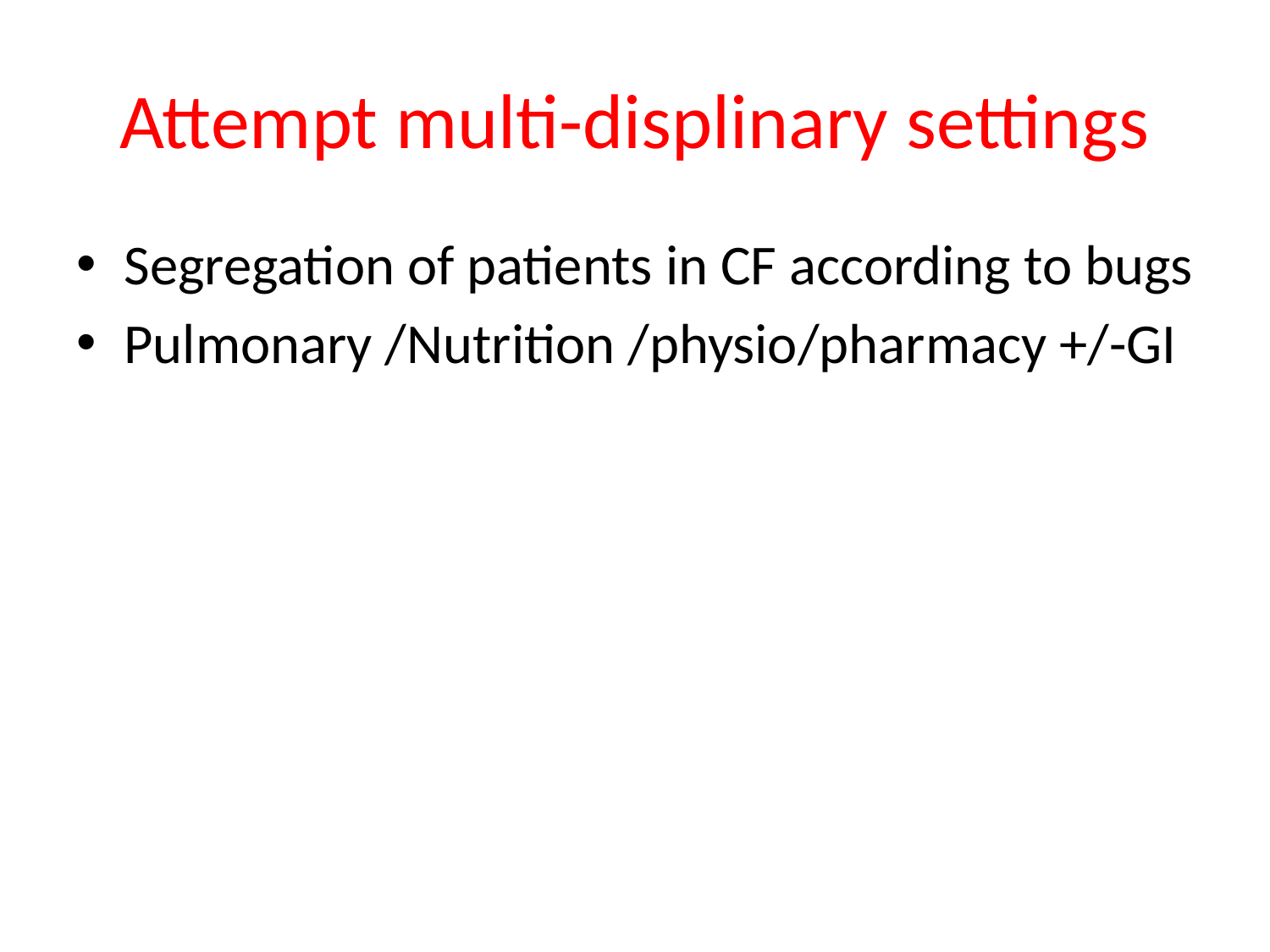

# Attempt multi-displinary settings
Segregation of patients in CF according to bugs
Pulmonary /Nutrition /physio/pharmacy +/-GI